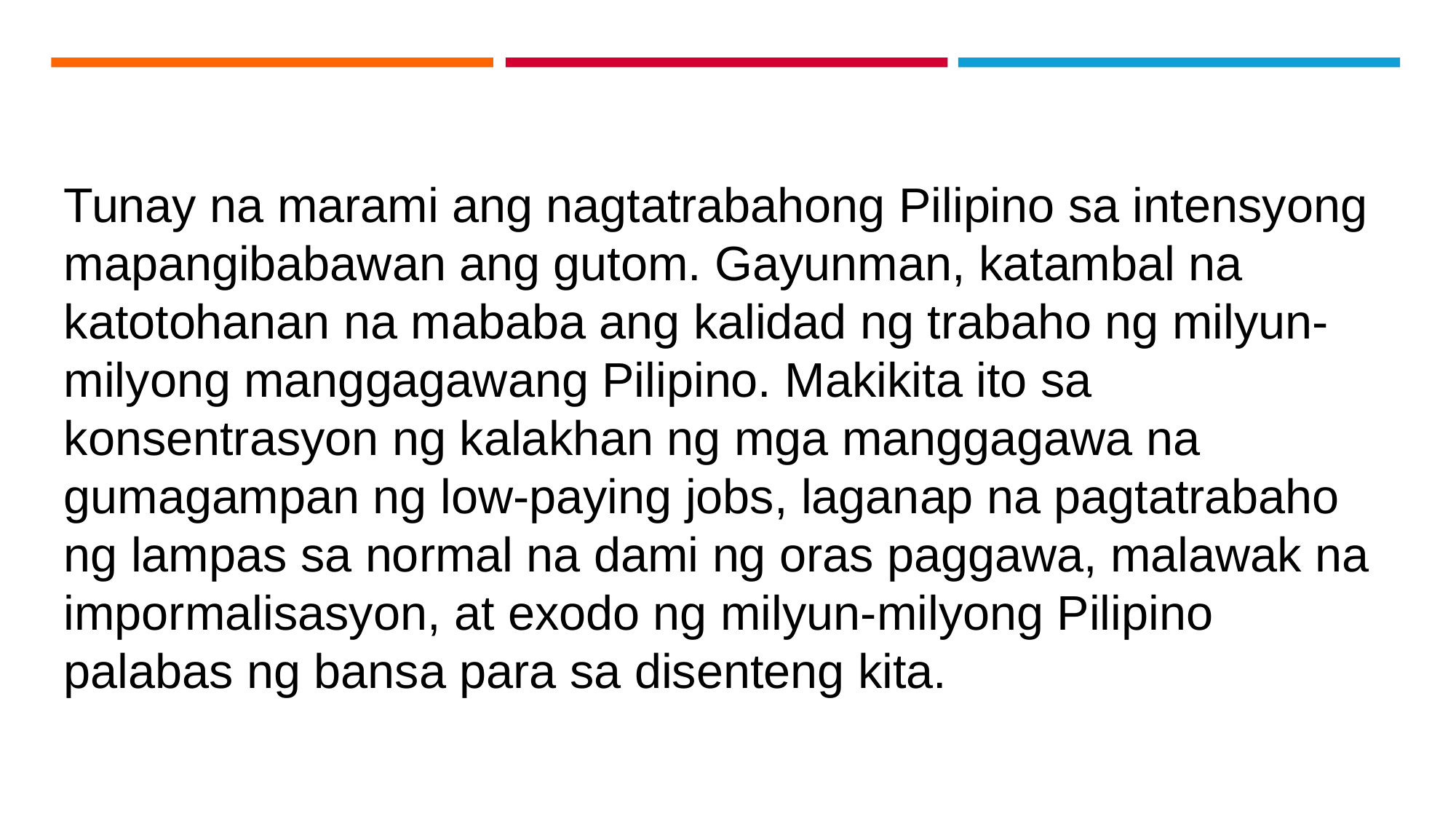

Tunay na marami ang nagtatrabahong Pilipino sa intensyong mapangibabawan ang gutom. Gayunman, katambal na katotohanan na mababa ang kalidad ng trabaho ng milyun-milyong manggagawang Pilipino. Makikita ito sa konsentrasyon ng kalakhan ng mga manggagawa na gumagampan ng low-paying jobs, laganap na pagtatrabaho ng lampas sa normal na dami ng oras paggawa, malawak na impormalisasyon, at exodo ng milyun-milyong Pilipino palabas ng bansa para sa disenteng kita.